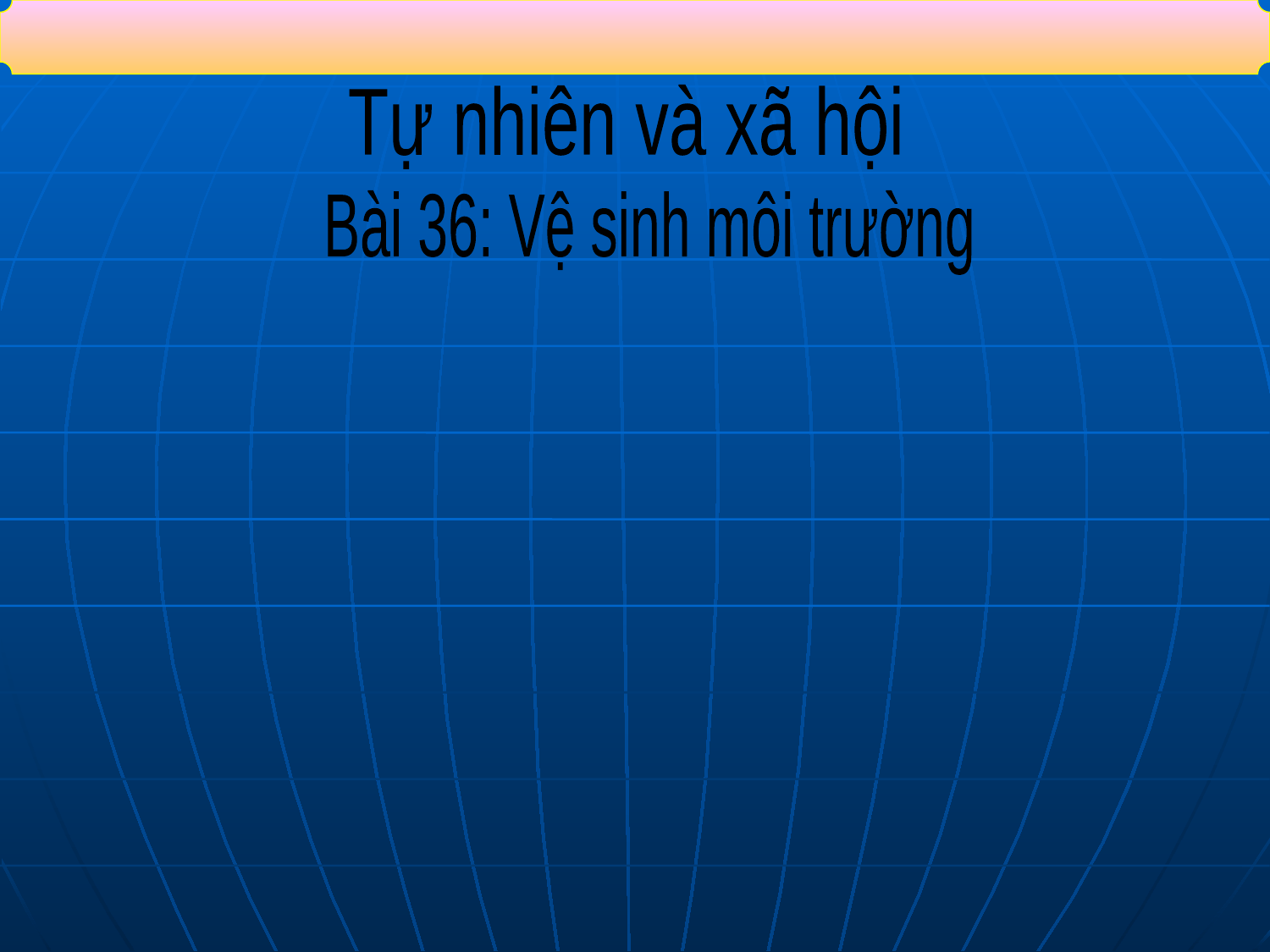

Tự nhiên và xã hội
Bài 36: Vệ sinh môi trường